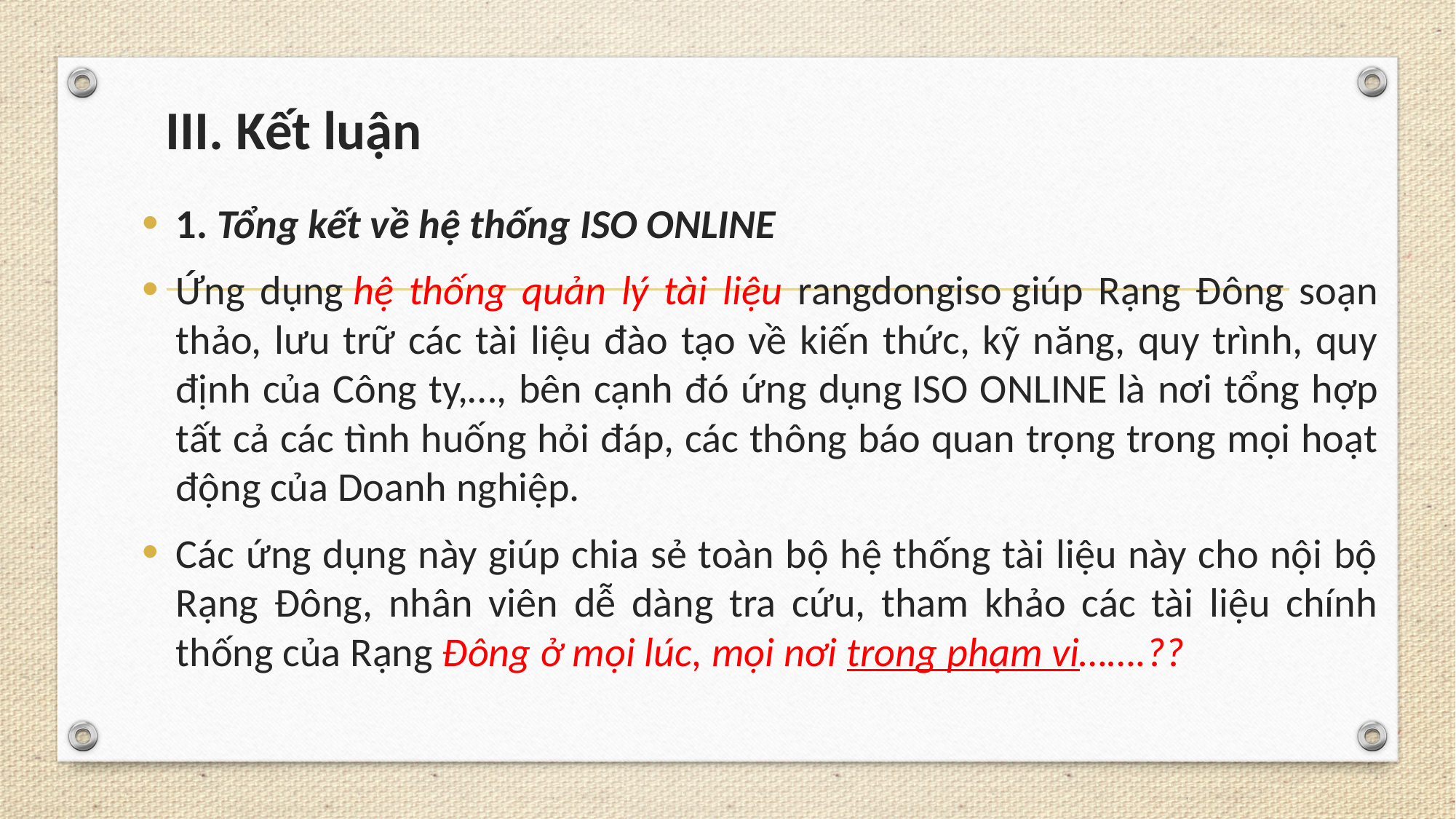

# III. Kết luận
1. Tổng kết về hệ thống ISO ONLINE
Ứng dụng hệ thống quản lý tài liệu rangdongiso giúp Rạng Đông soạn thảo, lưu trữ các tài liệu đào tạo về kiến thức, kỹ năng, quy trình, quy định của Công ty,…, bên cạnh đó ứng dụng ISO ONLINE là nơi tổng hợp tất cả các tình huống hỏi đáp, các thông báo quan trọng trong mọi hoạt động của Doanh nghiệp.
Các ứng dụng này giúp chia sẻ toàn bộ hệ thống tài liệu này cho nội bộ Rạng Đông, nhân viên dễ dàng tra cứu, tham khảo các tài liệu chính thống của Rạng Đông ở mọi lúc, mọi nơi trong phạm vi…….??